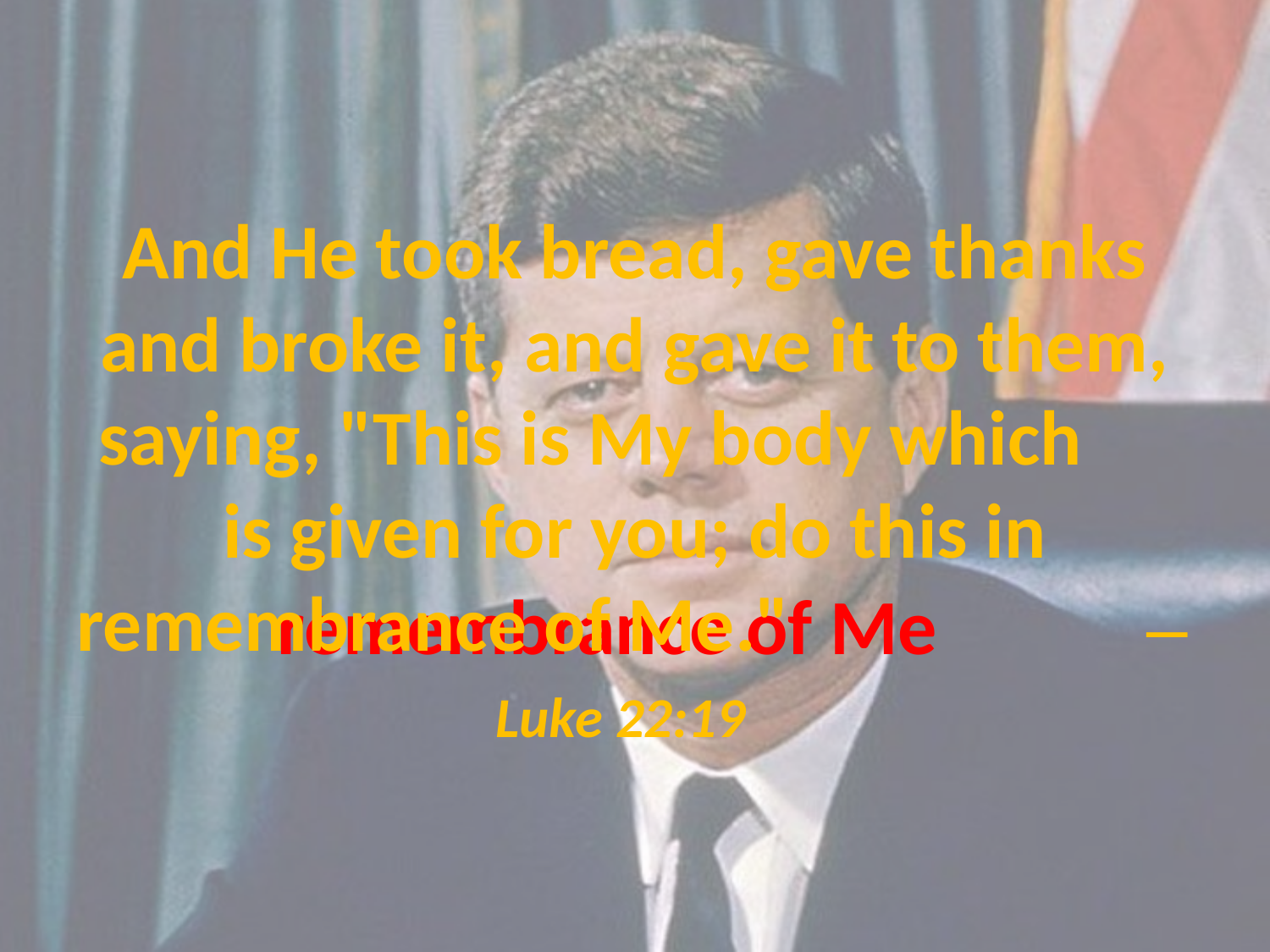

# And He took bread, gave thanks and broke it, and gave it to them, saying, "This is My body which      is given for you; do this in remembrance of Me."                    — Luke 22:19
remembrance of Me